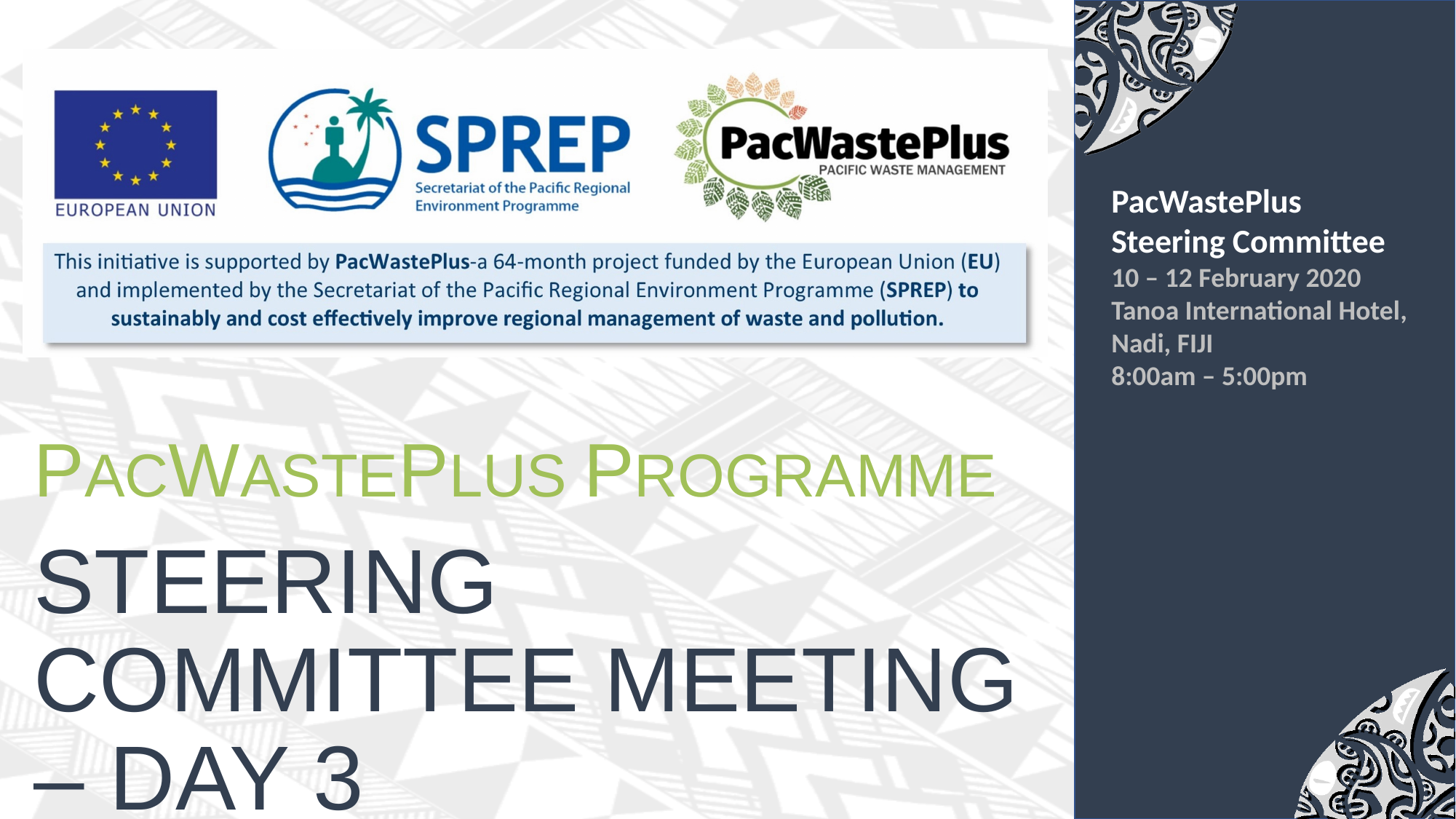

# PacWastePlus Programme
Steering Committee Meeting – Day 3